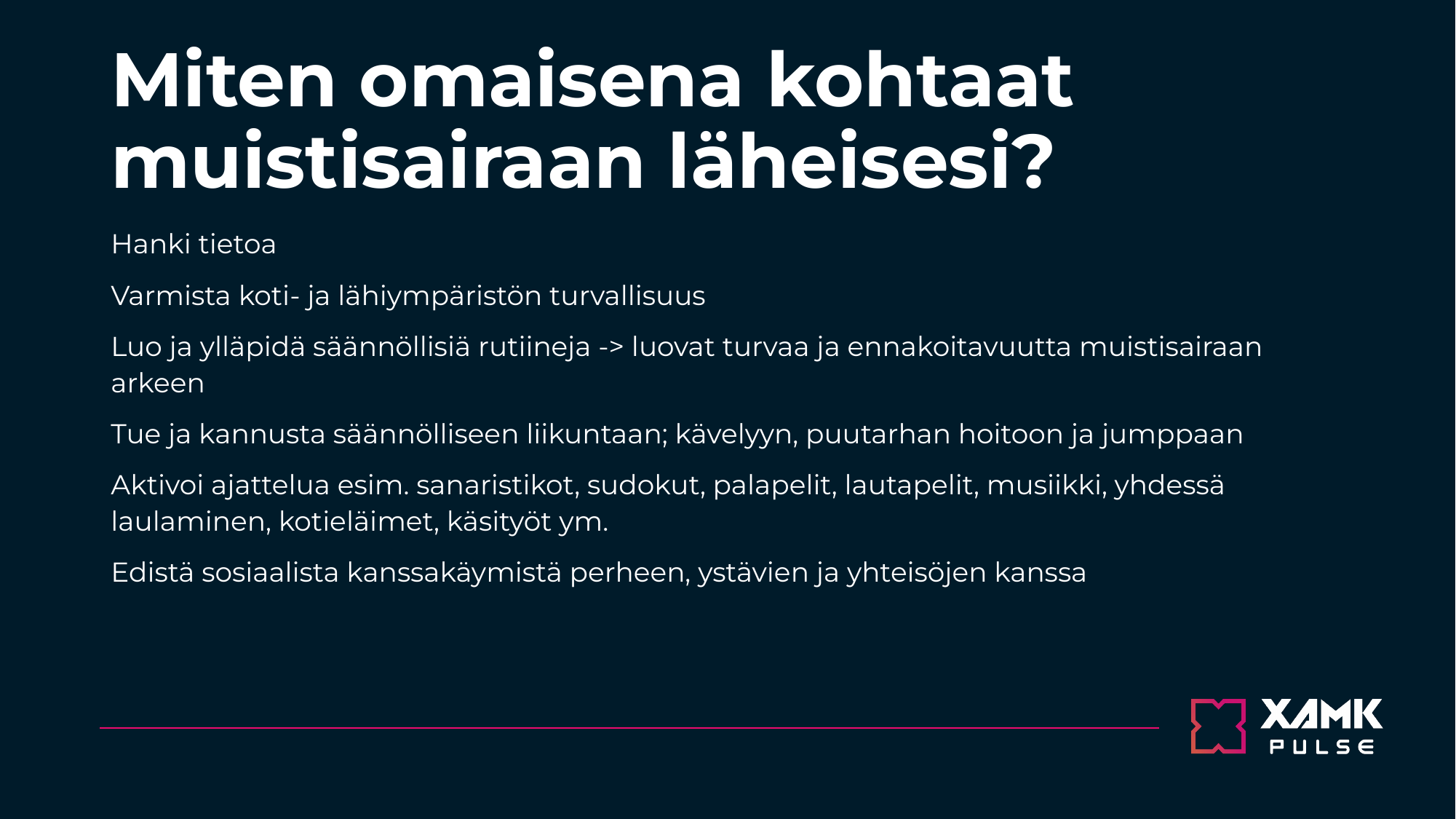

# Miten omaisena kohtaat muistisairaan läheisesi?
Hanki tietoa
Varmista koti- ja lähiympäristön turvallisuus
Luo ja ylläpidä säännöllisiä rutiineja -> luovat turvaa ja ennakoitavuutta muistisairaan arkeen
Tue ja kannusta säännölliseen liikuntaan; kävelyyn, puutarhan hoitoon ja jumppaan
Aktivoi ajattelua esim. sanaristikot, sudokut, palapelit, lautapelit, musiikki, yhdessä laulaminen, kotieläimet, käsityöt ym.
Edistä sosiaalista kanssakäymistä perheen, ystävien ja yhteisöjen kanssa